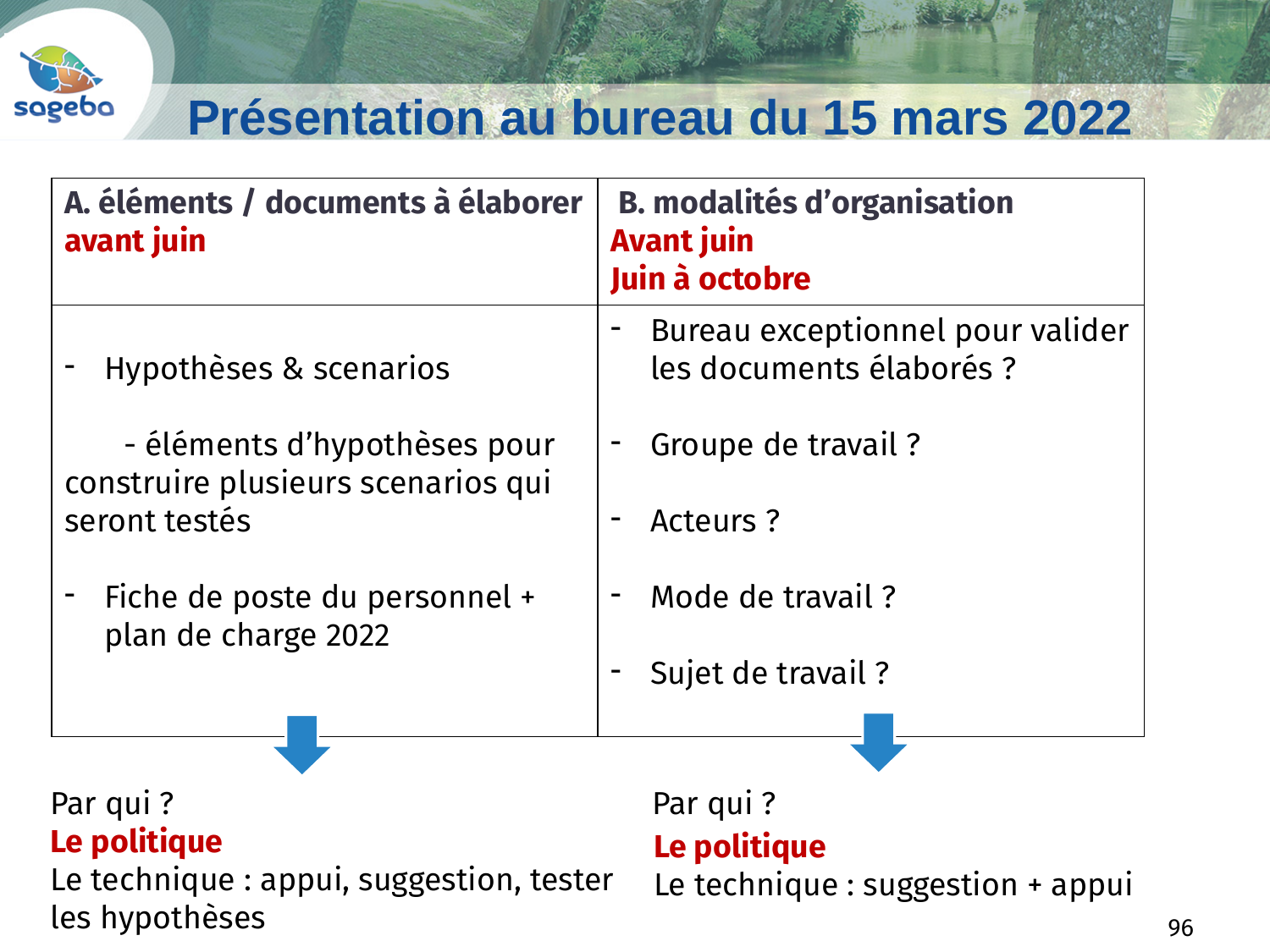

Présentation au bureau du 15 mars 2022
| A. éléments / documents à élaborer avant juin | B. modalités d’organisation Avant juin Juin à octobre |
| --- | --- |
| Hypothèses & scenarios - éléments d’hypothèses pour construire plusieurs scenarios qui seront testés Fiche de poste du personnel + plan de charge 2022 | Bureau exceptionnel pour valider les documents élaborés ? Groupe de travail ? Acteurs ? Mode de travail ? Sujet de travail ? |

Par qui ?
Le politique
Le technique : appui, suggestion, tester les hypothèses
Par qui ?
Le politique
Le technique : suggestion + appui
96